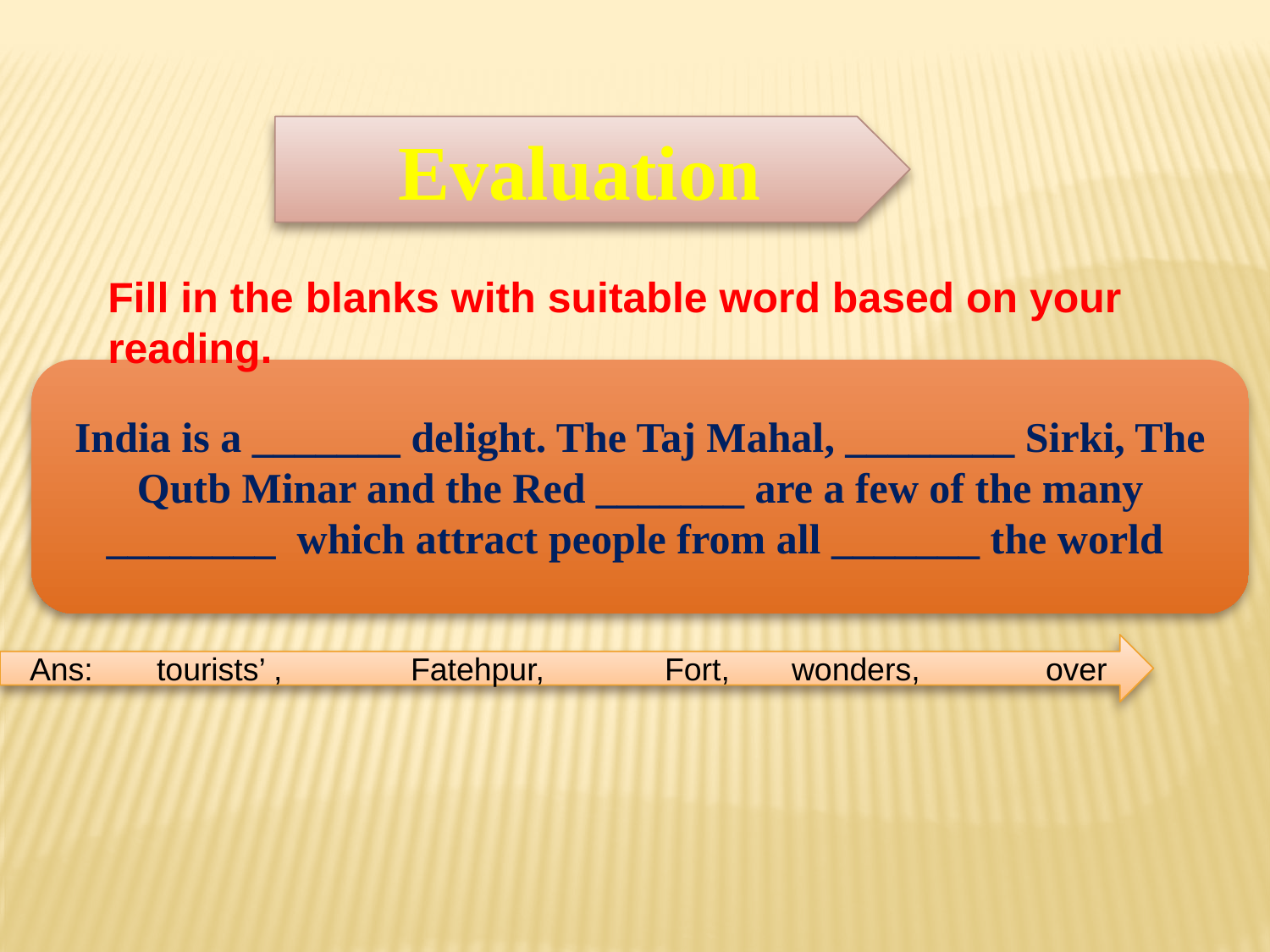

Evaluation
Fill in the blanks with suitable word based on your reading.
India is a _______ delight. The Taj Mahal, ________ Sirki, The Qutb Minar and the Red _______ are a few of the many ________  which attract people from all _______ the world
Ans: 	tourists’ , 	Fatehpur, 	Fort,  	wonders, 	over